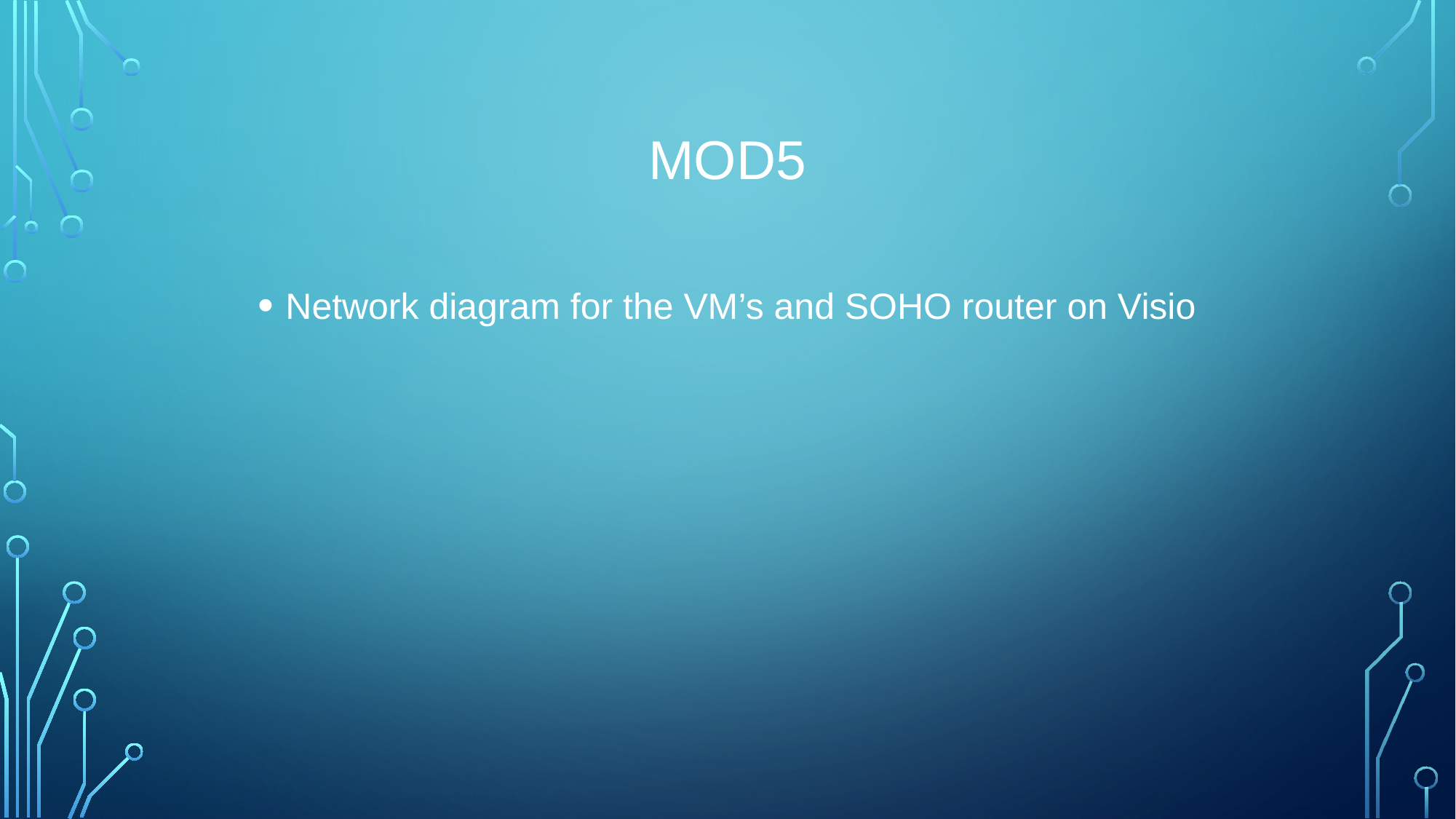

# Mod5
Network diagram for the VM’s and SOHO router on Visio